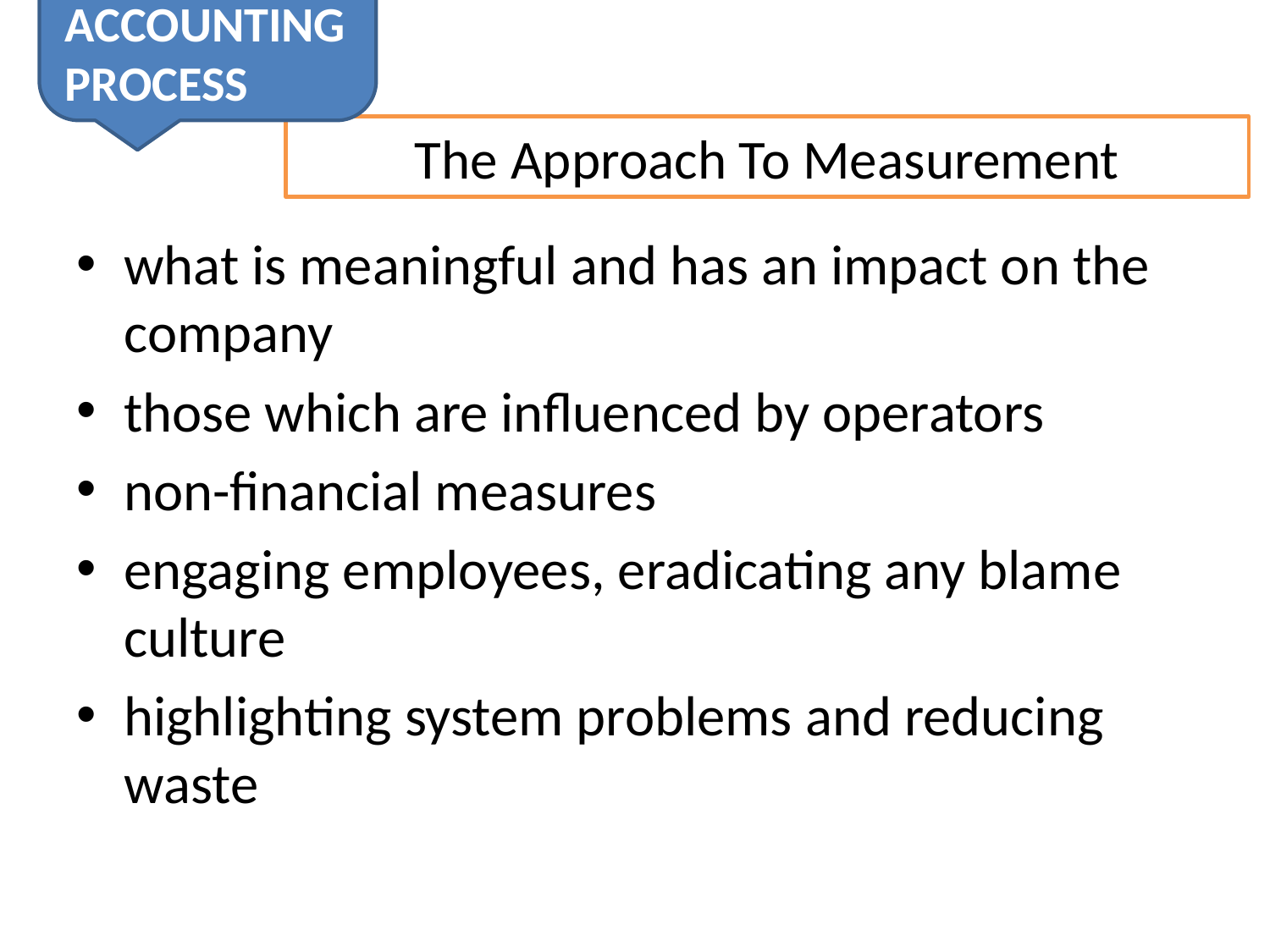

ACCOUNTING PROCESS
# The Approach To Measurement
what is meaningful and has an impact on the company
those which are influenced by operators
non-financial measures
engaging employees, eradicating any blame culture
highlighting system problems and reducing waste